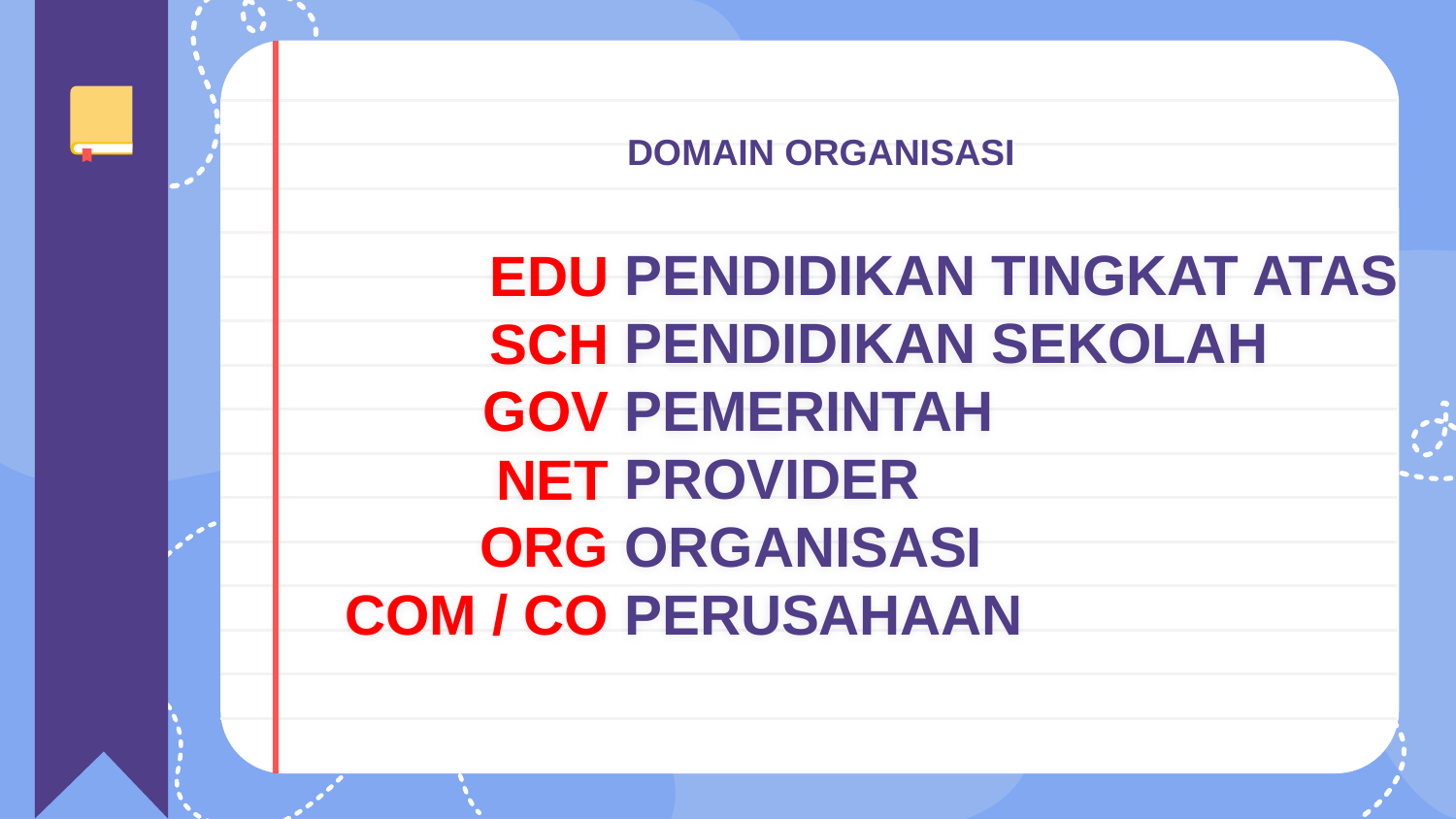

# DOMAIN ORGANISASI

PENDIDIKAN TINGKAT ATAS
PENDIDIKAN SEKOLAH
PEMERINTAH
PROVIDER
ORGANISASI
PERUSAHAAN
EDU
SCH
GOV
NET
ORG
COM / CO